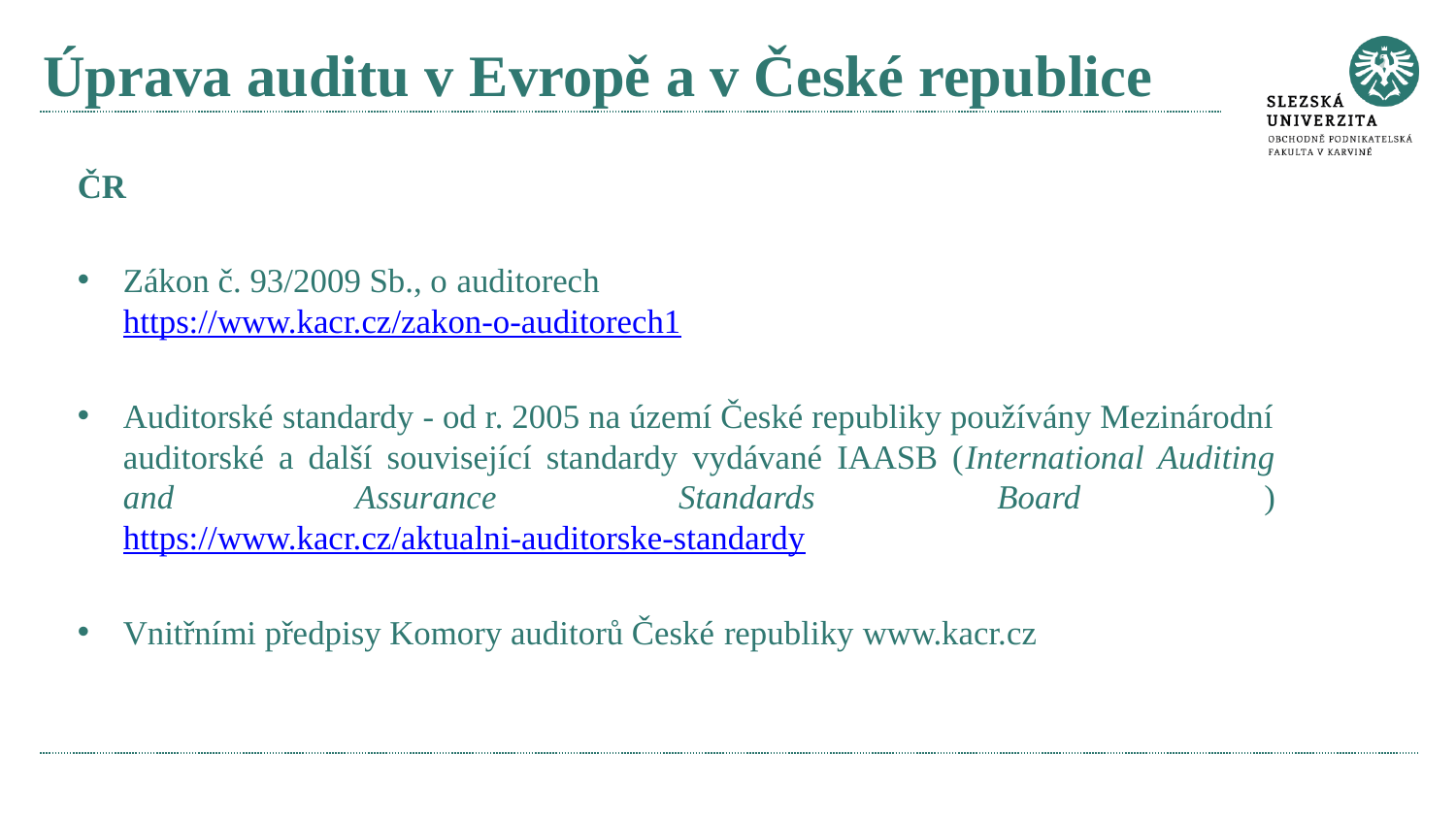

# Úprava auditu v Evropě a v České republice
ČR

Zákon č. 93/2009 Sb., o auditorech
https://www.kacr.cz/zakon-o-auditorech1

Auditorské standardy - od r. 2005 na území České republiky používány Mezinárodní auditorské a další související standardy vydávané IAASB (International Auditing and Assurance Standards Board )
https://www.kacr.cz/aktualni-auditorske-standardy

Vnitřními předpisy Komory auditorů České republiky www.kacr.cz